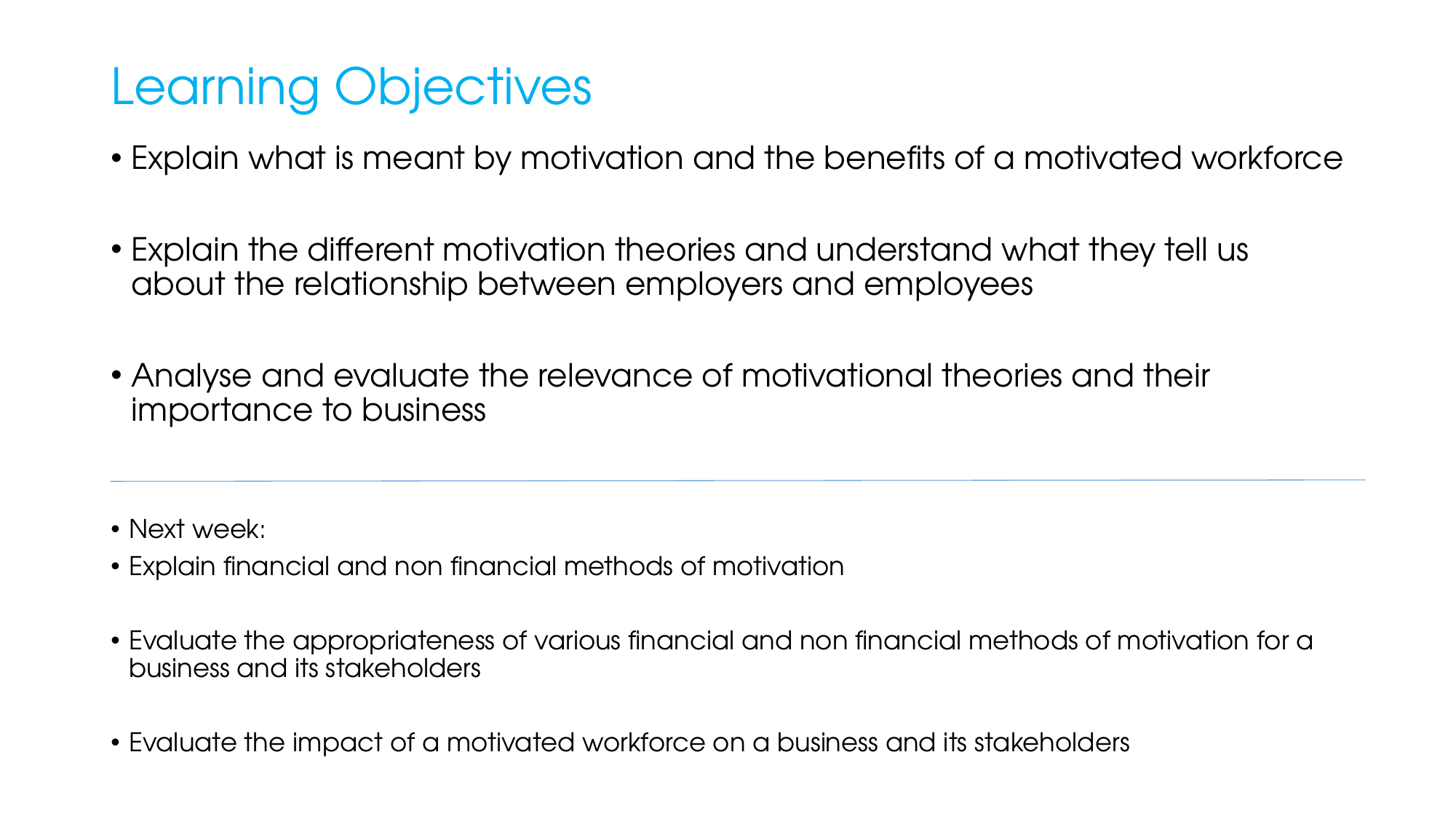

# Learning Objectives
Explain what is meant by motivation and the benefits of a motivated workforce

Explain the different motivation theories and understand what they tell us about the relationship between employers and employees

Analyse and evaluate the relevance of motivational theories and their importance to business

Next week:
Explain financial and non financial methods of motivation

Evaluate the appropriateness of various financial and non financial methods of motivation for a business and its stakeholders

Evaluate the impact of a motivated workforce on a business and its stakeholders